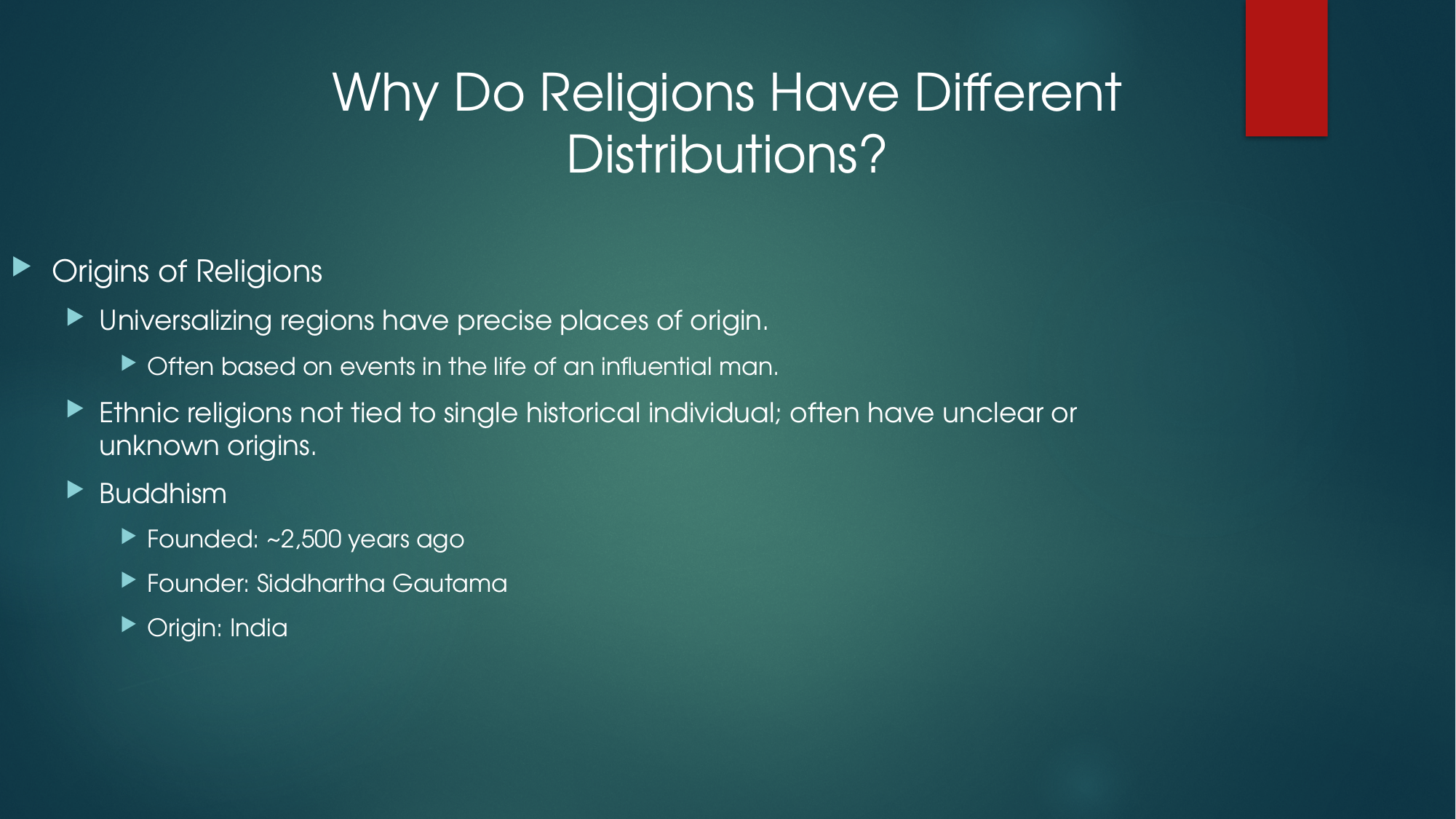

# Why Do Religions Have Different Distributions?
Origins of Religions
Universalizing regions have precise places of origin.
Often based on events in the life of an influential man.
Ethnic religions not tied to single historical individual; often have unclear or unknown origins.
Buddhism
Founded: ~2,500 years ago
Founder: Siddhartha Gautama
Origin: India